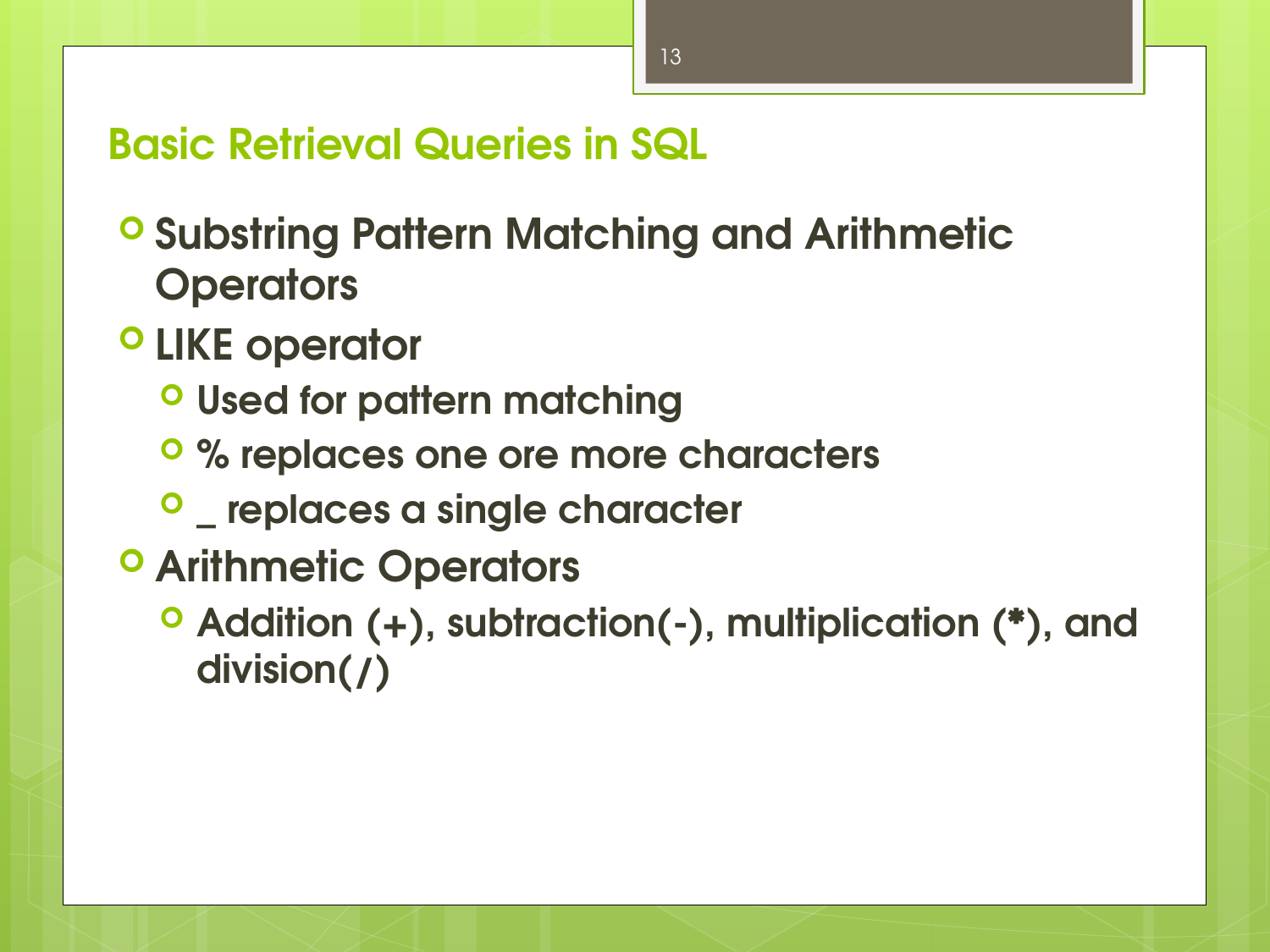

13
# Basic Retrieval Queries in SQL
Substring Pattern Matching and Arithmetic Operators
LIKE operator
Used for pattern matching
% replaces one ore more characters
_ replaces a single character
Arithmetic Operators
Addition (+), subtraction(-), multiplication (*), and division(/)